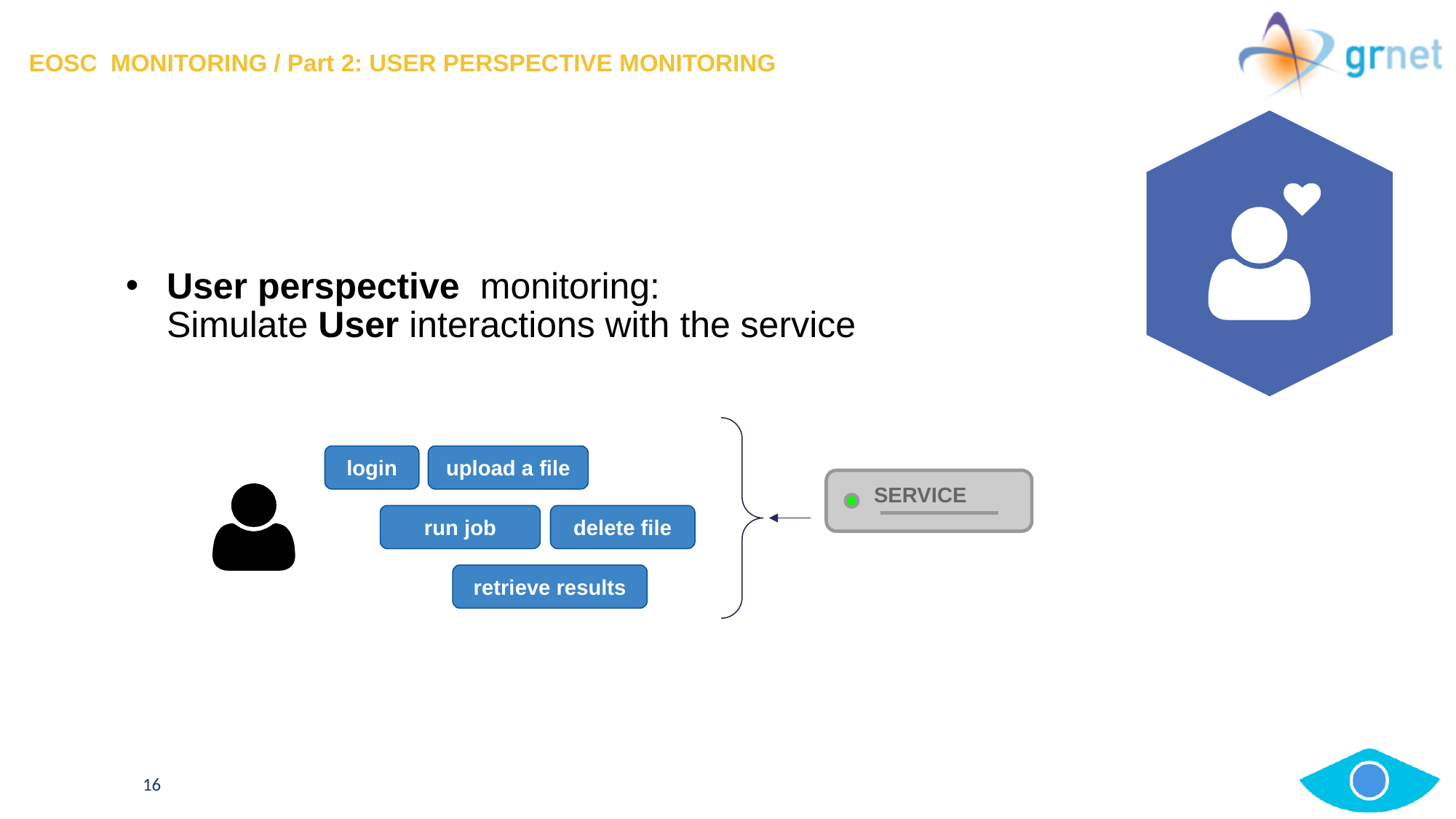

# EOSC  MONITORING / Part 2: USER PERSPECTIVE MONITORING

User perspective  monitoring:
Simulate User interactions with the service

upload a file
login

SERVICE

run job
delete file
retrieve results
16